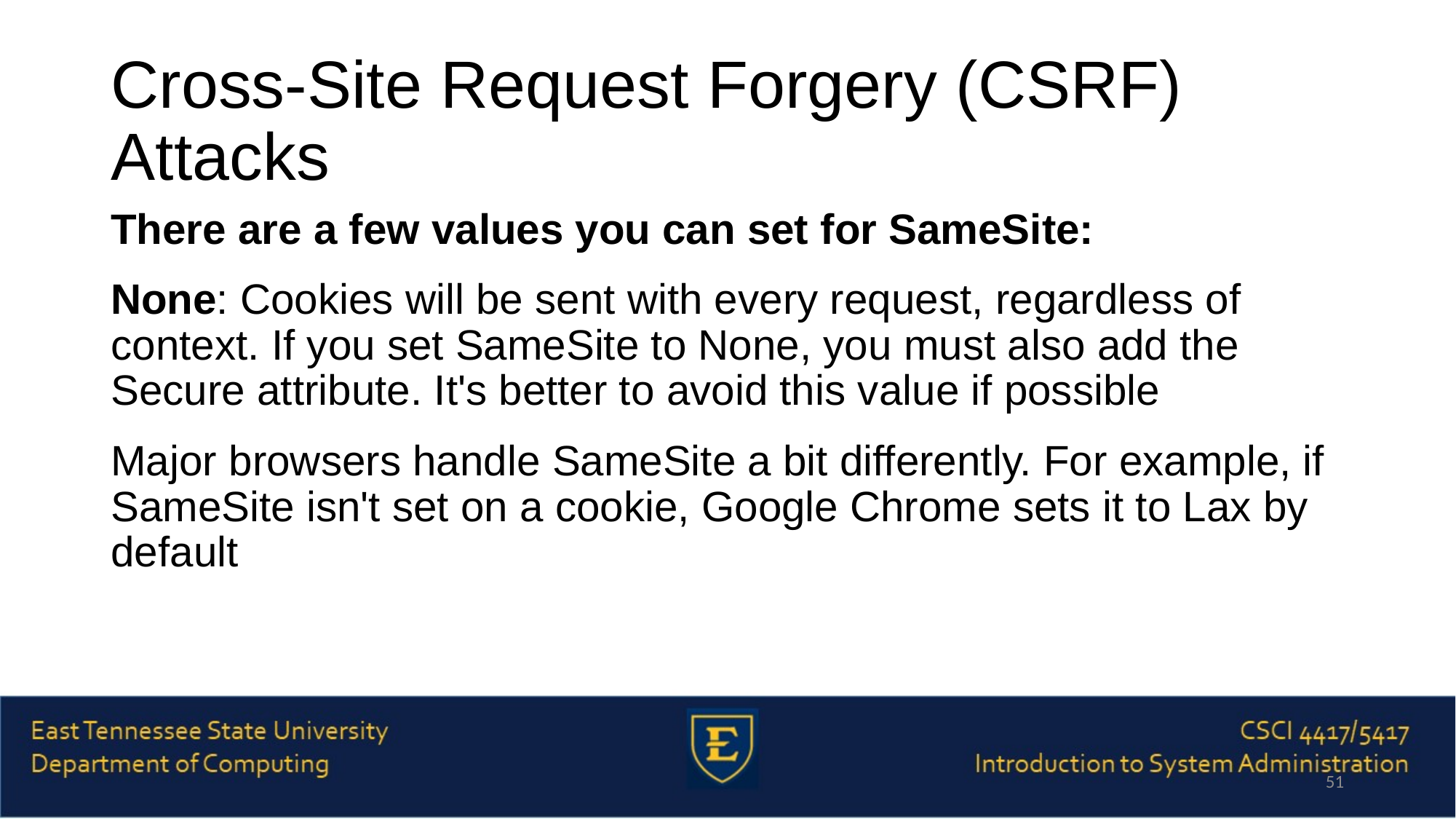

# Cross-Site Request Forgery (CSRF) Attacks
There are a few values you can set for SameSite:
None: Cookies will be sent with every request, regardless of context. If you set SameSite to None, you must also add the Secure attribute. It's better to avoid this value if possible
Major browsers handle SameSite a bit differently. For example, if SameSite isn't set on a cookie, Google Chrome sets it to Lax by default
51